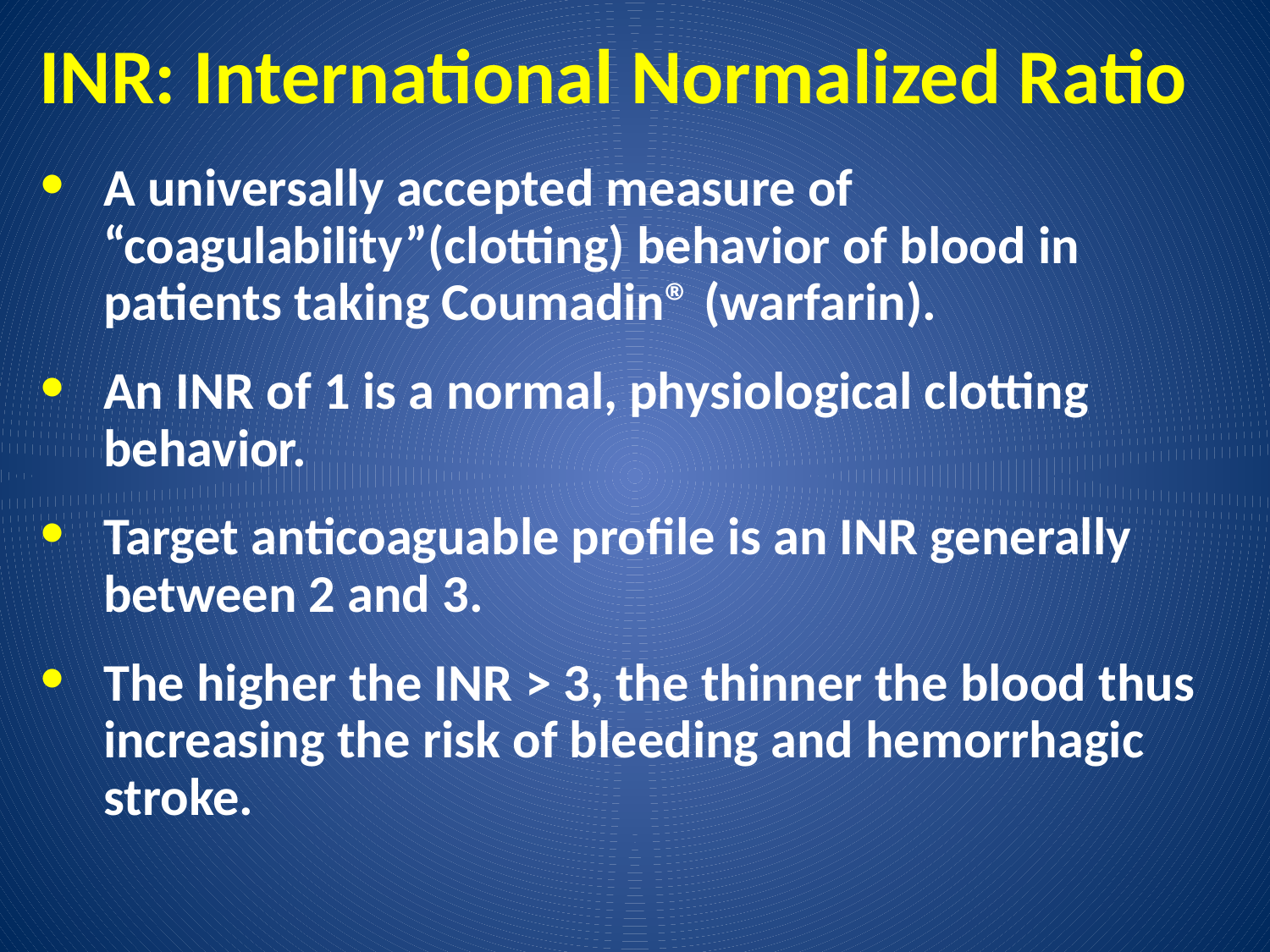

# INR: International Normalized Ratio
A universally accepted measure of “coagulability”(clotting) behavior of blood in patients taking Coumadin® (warfarin).
An INR of 1 is a normal, physiological clotting behavior.
Target anticoaguable profile is an INR generally between 2 and 3.
The higher the INR > 3, the thinner the blood thus increasing the risk of bleeding and hemorrhagic stroke.